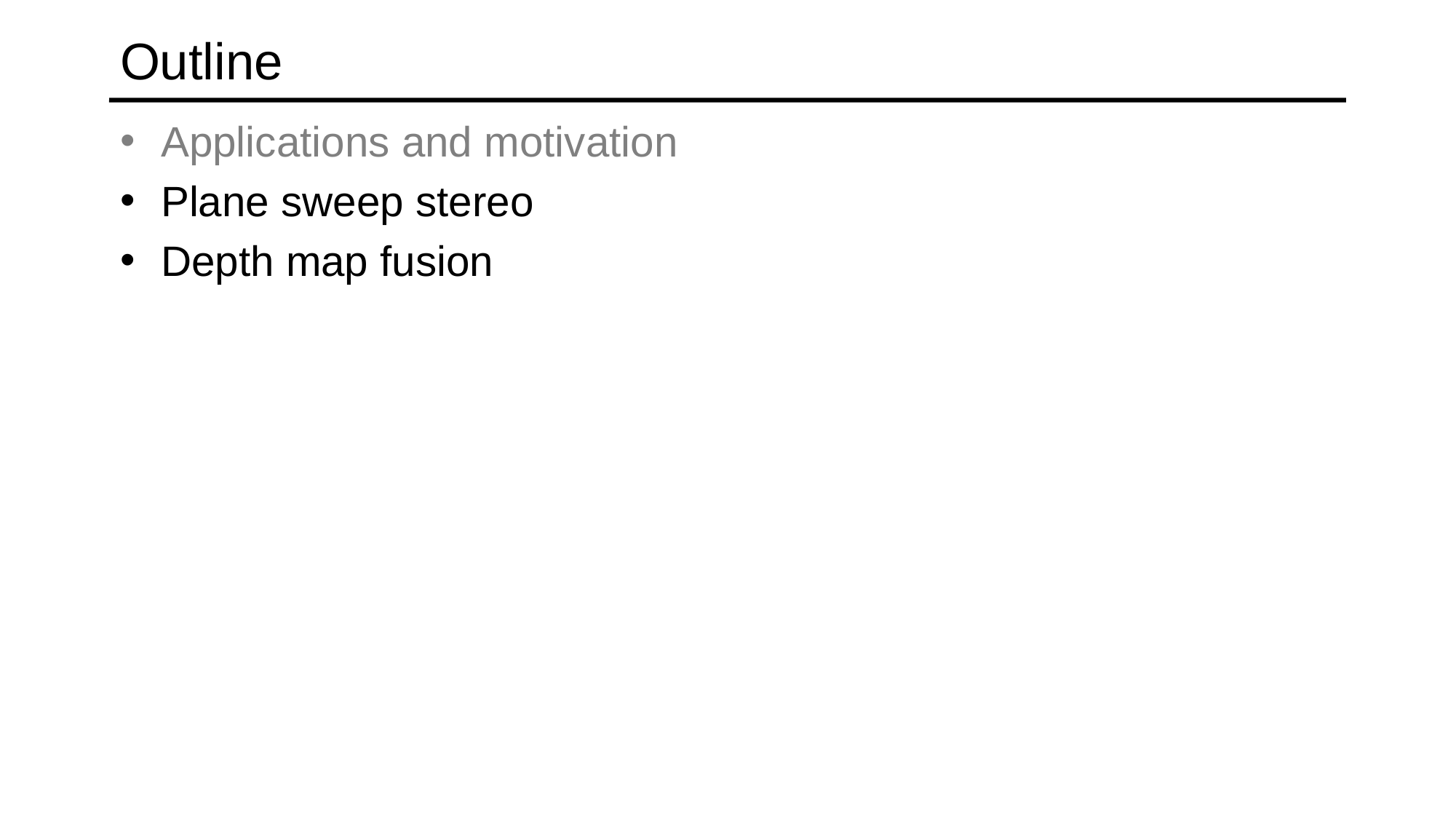

# Outline
Applications and motivation
Plane sweep stereo
Depth map fusion